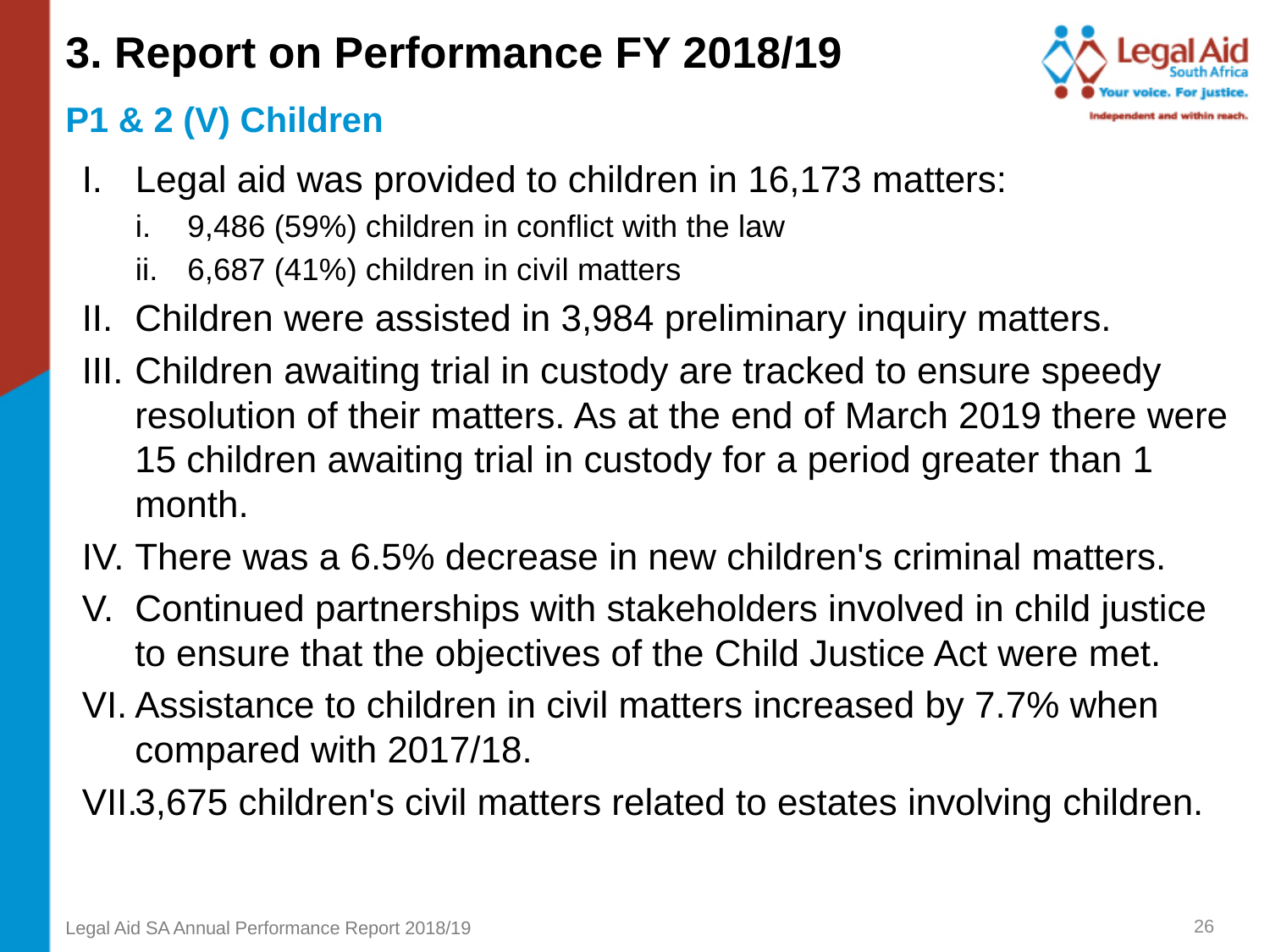

3. Report on Performance FY 2018/19
P1 & 2 (V) Children
Legal aid was provided to children in 16,173 matters:
9,486 (59%) children in conflict with the law
6,687 (41%) children in civil matters
Children were assisted in 3,984 preliminary inquiry matters.
Children awaiting trial in custody are tracked to ensure speedy resolution of their matters. As at the end of March 2019 there were 15 children awaiting trial in custody for a period greater than 1 month.
There was a 6.5% decrease in new children's criminal matters.
Continued partnerships with stakeholders involved in child justice to ensure that the objectives of the Child Justice Act were met.
Assistance to children in civil matters increased by 7.7% when compared with 2017/18.
3,675 children's civil matters related to estates involving children.

26
Legal Aid SA Annual Performance Report 2018/19